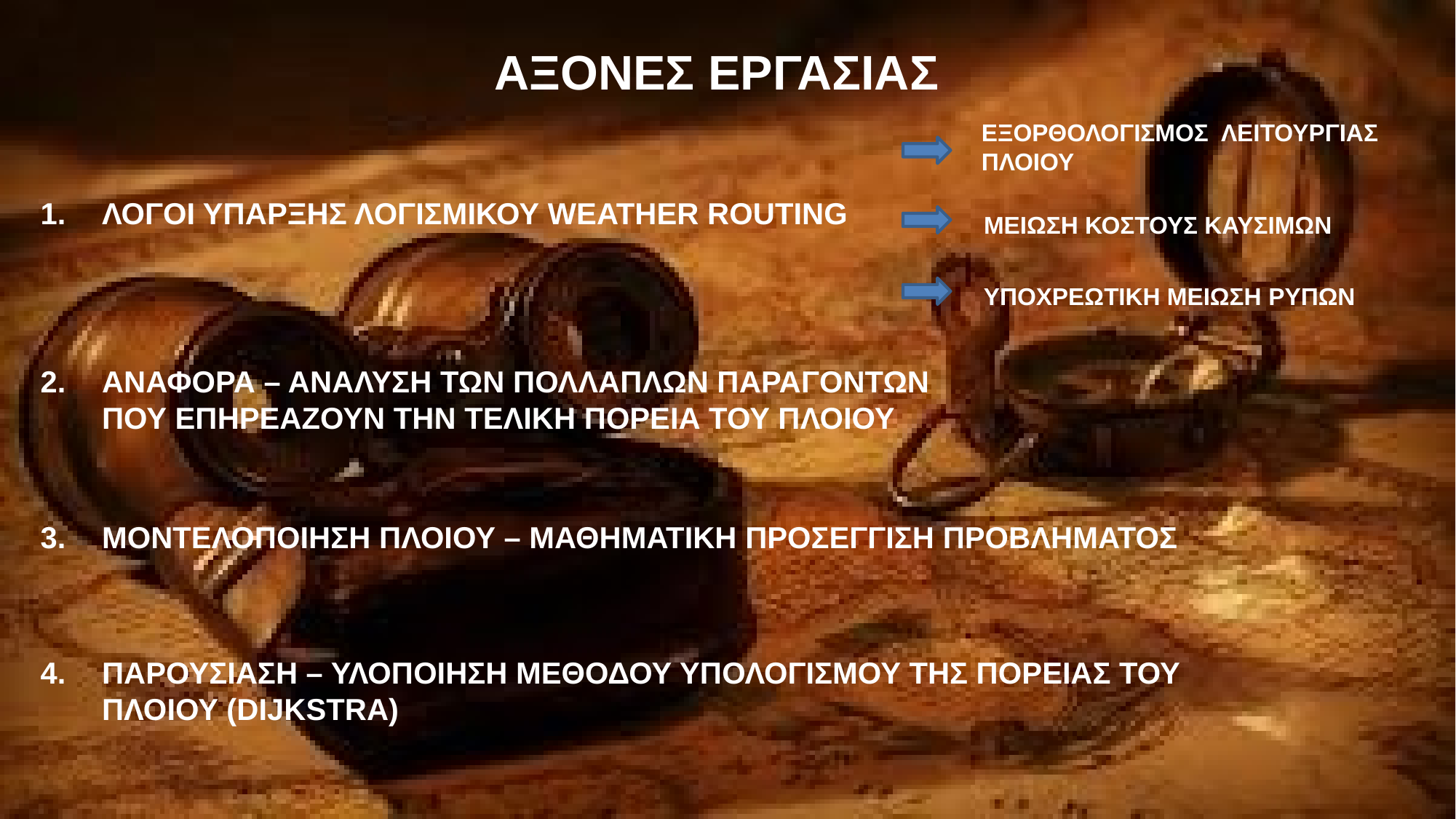

ΑΞΟΝΕΣ ΕΡΓΑΣΙΑΣ
ΕΞΟΡΘΟΛΟΓΙΣΜΟΣ  ΛΕΙΤΟΥΡΓΙΑΣ ΠΛΟΙΟΥ

ΛΟΓΟΙ ΥΠΑΡΞΗΣ ΛΟΓΙΣΜΙΚΟΥ WEATHER ROUTING
ΜΕΙΩΣΗ ΚΟΣΤΟΥΣ ΚΑΥΣΙΜΩΝ

YΠΟΧΡΕΩΤΙΚΗ ΜΕΙΩΣΗ ΡΥΠΩΝ

ΑΝΑΦΟΡΑ – ΑΝΑΛΥΣΗ ΤΩΝ ΠΟΛΛΑΠΛΩΝ ΠΑΡΑΓΟΝΤΩΝ ΠΟΥ ΕΠΗΡΕΑΖΟΥΝ ΤΗΝ ΤΕΛΙΚΗ ΠΟΡΕΙΑ ΤΟΥ ΠΛΟΙΟΥ
ΜΟΝΤΕΛΟΠΟΙΗΣΗ ΠΛΟΙΟΥ – ΜΑΘΗΜΑΤΙΚΗ ΠΡΟΣΕΓΓΙΣΗ ΠΡΟΒΛΗΜΑΤΟΣ
ΠΑΡΟΥΣΙΑΣΗ – ΥΛΟΠΟΙΗΣΗ ΜΕΘΟΔΟΥ ΥΠΟΛΟΓΙΣΜΟΥ ΤΗΣ ΠΟΡΕΙΑΣ ΤΟΥ ΠΛΟΙΟΥ (DIJKSTRA)